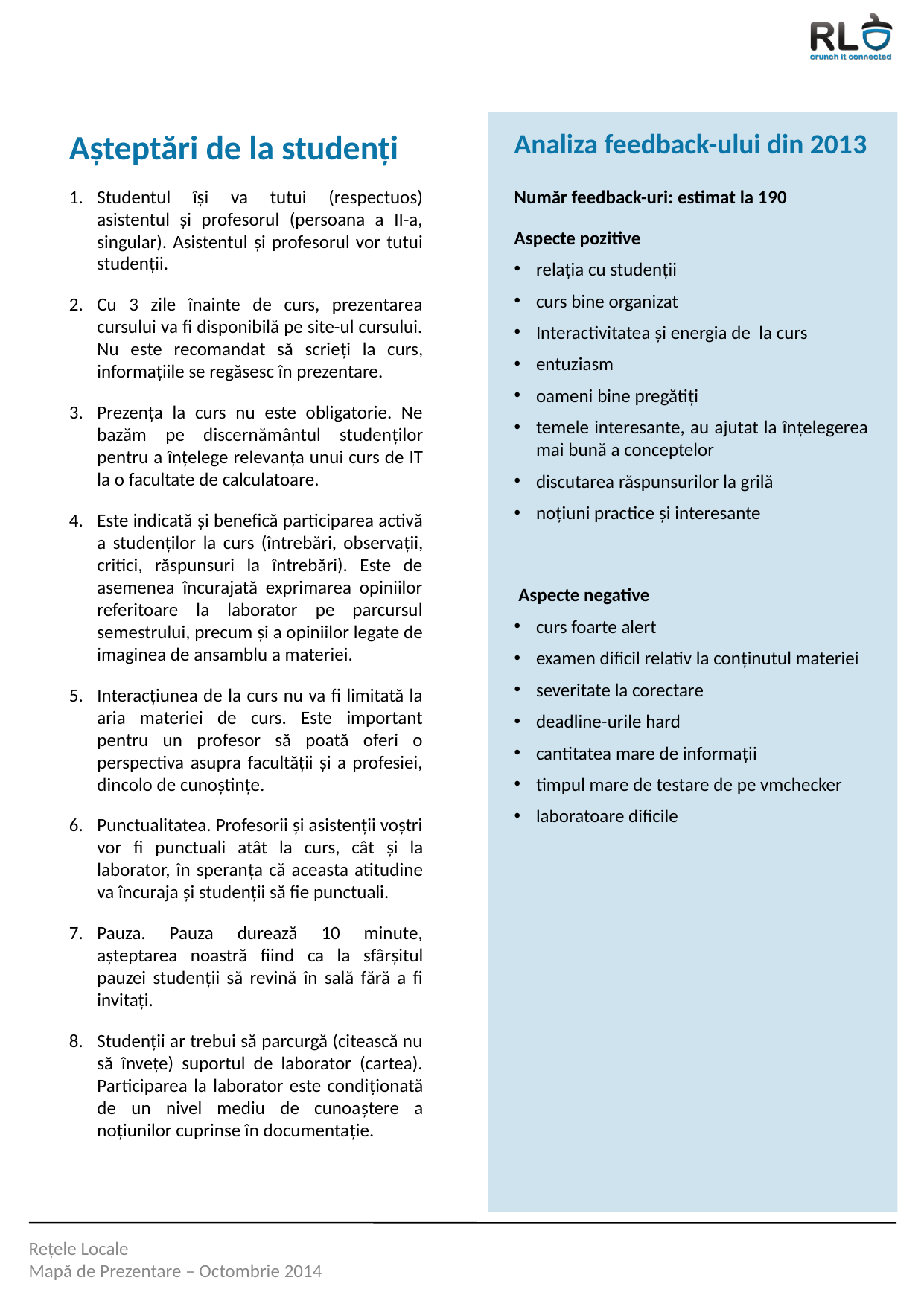

Aşteptări de la studenţi
Analiza feedback-ului din 2013
Studentul îşi va tutui (respectuos) asistentul și profesorul (persoana a II-a, singular). Asistentul și profesorul vor tutui studenții.
Cu 3 zile înainte de curs, prezentarea cursului va fi disponibilă pe site-ul cursului. Nu este recomandat să scrieți la curs, informațiile se regăsesc în prezentare.
Prezența la curs nu este obligatorie. Ne bazăm pe discernământul studenților pentru a înţelege relevanța unui curs de IT la o facultate de calculatoare.
Este indicată și benefică participarea activă a studenților la curs (întrebări, observații, critici, răspunsuri la întrebări). Este de asemenea încurajată exprimarea opiniilor referitoare la laborator pe parcursul semestrului, precum și a opiniilor legate de imaginea de ansamblu a materiei.
Interacțiunea de la curs nu va fi limitată la aria materiei de curs. Este important pentru un profesor să poată oferi o perspectiva asupra facultăţii şi a profesiei, dincolo de cunoştinţe.
Punctualitatea. Profesorii şi asistenţii voştri vor fi punctuali atât la curs, cât și la laborator, în speranța că aceasta atitudine va încuraja și studenţii să fie punctuali.
Pauza. Pauza durează 10 minute, așteptarea noastră fiind ca la sfârșitul pauzei studenții să revină în sală fără a fi invitaţi.
Studenții ar trebui să parcurgă (citească nu să învețe) suportul de laborator (cartea). Participarea la laborator este condiționată de un nivel mediu de cunoaștere a noțiunilor cuprinse în documentație.
Număr feedback-uri: estimat la 190
Aspecte pozitive
relația cu studenții
curs bine organizat
Interactivitatea și energia de  la curs
entuziasm
oameni bine pregătiți
temele interesante, au ajutat la înțelegerea mai bună a conceptelor
discutarea răspunsurilor la grilă
noțiuni practice și interesante

 Aspecte negative
curs foarte alert
examen dificil relativ la conținutul materiei
severitate la corectare
deadline-urile hard
cantitatea mare de informații
timpul mare de testare de pe vmchecker
laboratoare dificile